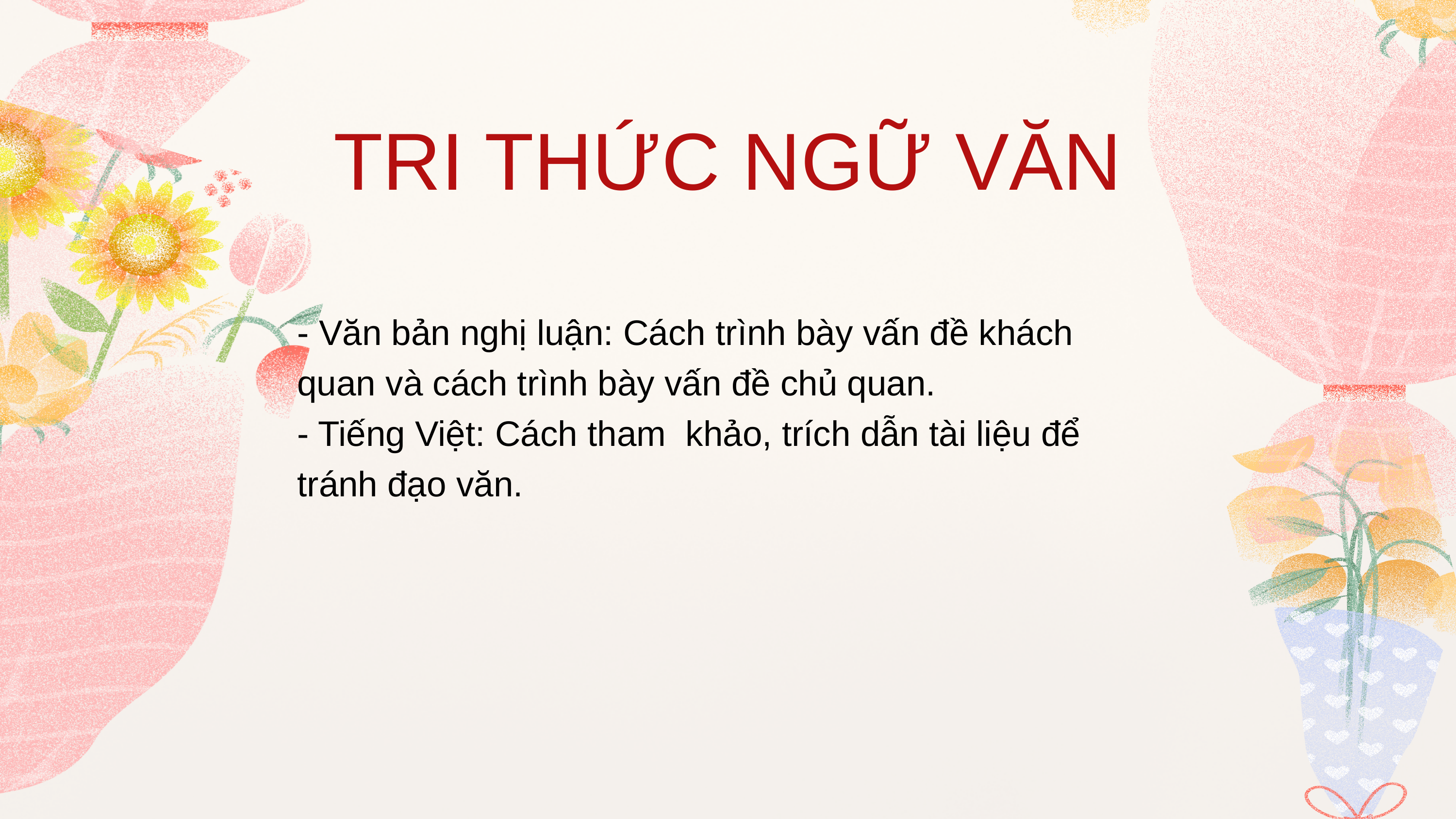

TRI THỨC NGỮ VĂN

- Văn bản nghị luận: Cách trình bày vấn đề khách quan và cách trình bày vấn đề chủ quan.
- Tiếng Việt: Cách tham  khảo, trích dẫn tài liệu để tránh đạo văn.